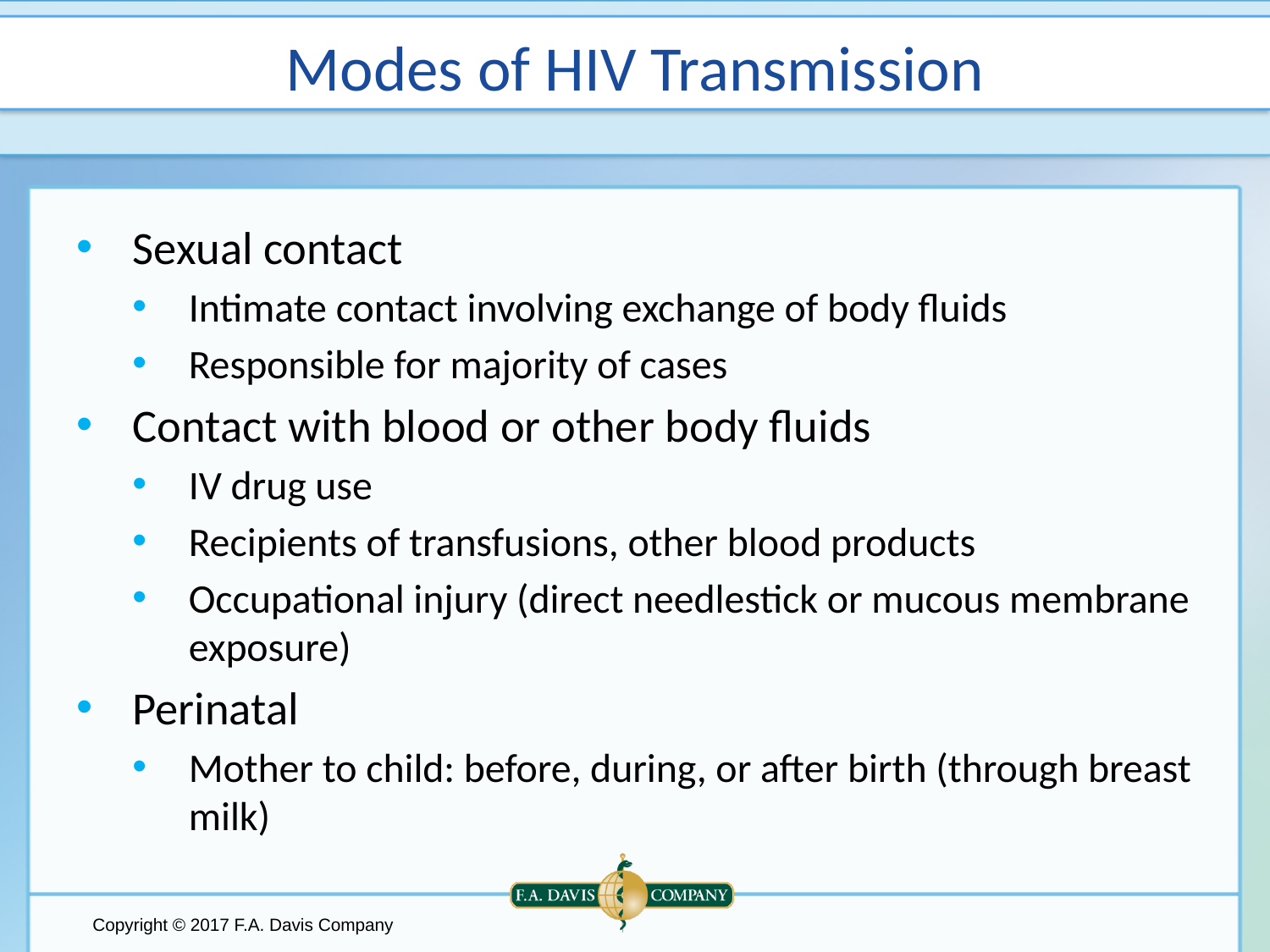

# Modes of HIV Transmission
Sexual contact
Intimate contact involving exchange of body fluids
Responsible for majority of cases
Contact with blood or other body fluids
IV drug use
Recipients of transfusions, other blood products
Occupational injury (direct needlestick or mucous membrane exposure)
Perinatal
Mother to child: before, during, or after birth (through breast milk)